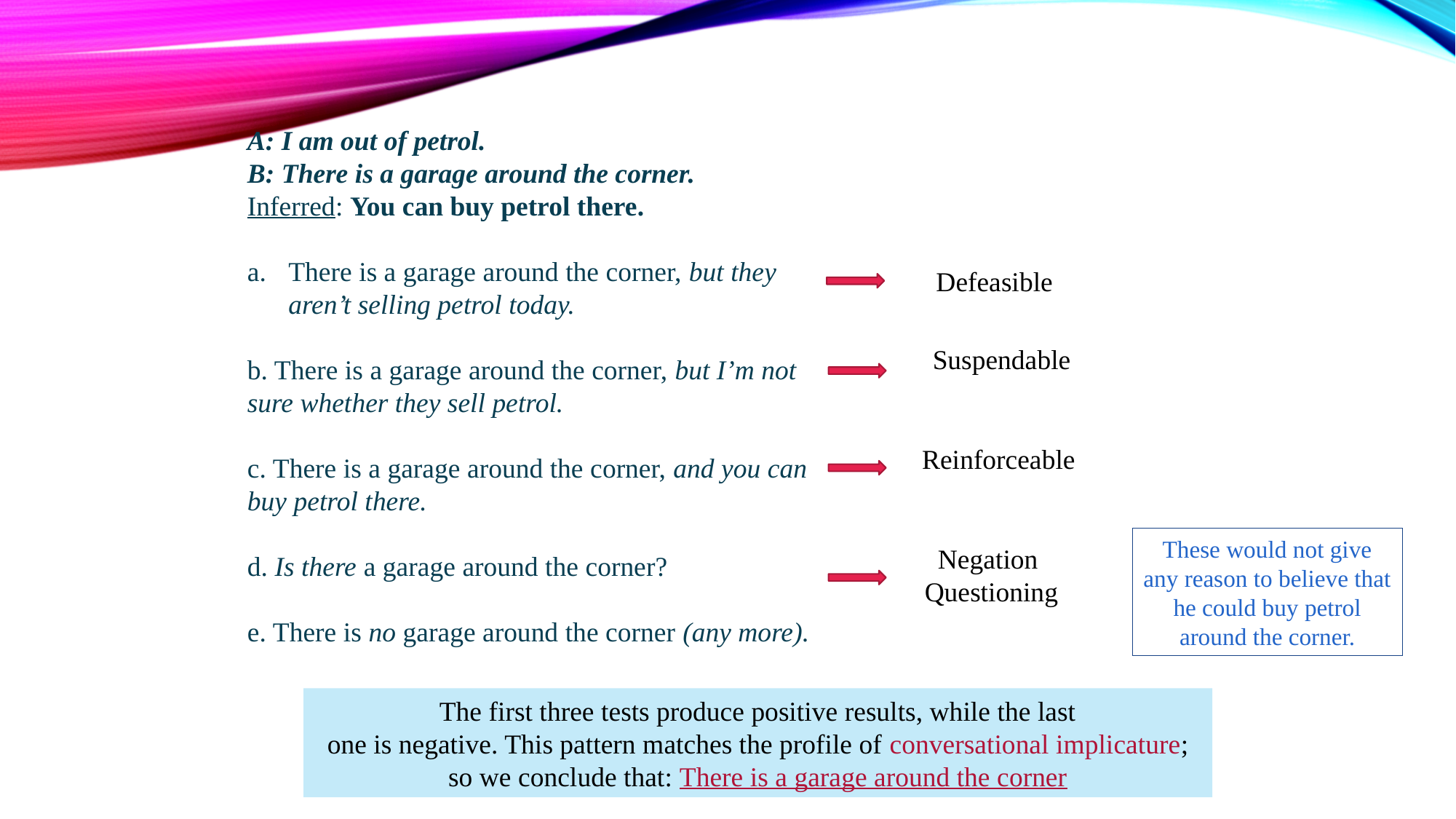

A: I am out of petrol.
B: There is a garage around the corner.
Inferred: You can buy petrol there.
There is a garage around the corner, but they aren’t selling petrol today.

b. There is a garage around the corner, but I’m not sure whether they sell petrol.

c. There is a garage around the corner, and you can buy petrol there.

d. Is there a garage around the corner?

e. There is no garage around the corner (any more).
Defeasible

Suspendable

Reinforceable

These would not give any reason to believe that he could buy petrol around the corner.
Negation
Questioning

The first three tests produce positive results, while the last
one is negative. This pattern matches the profile of conversational implicature; so we conclude that: There is a garage around the corner